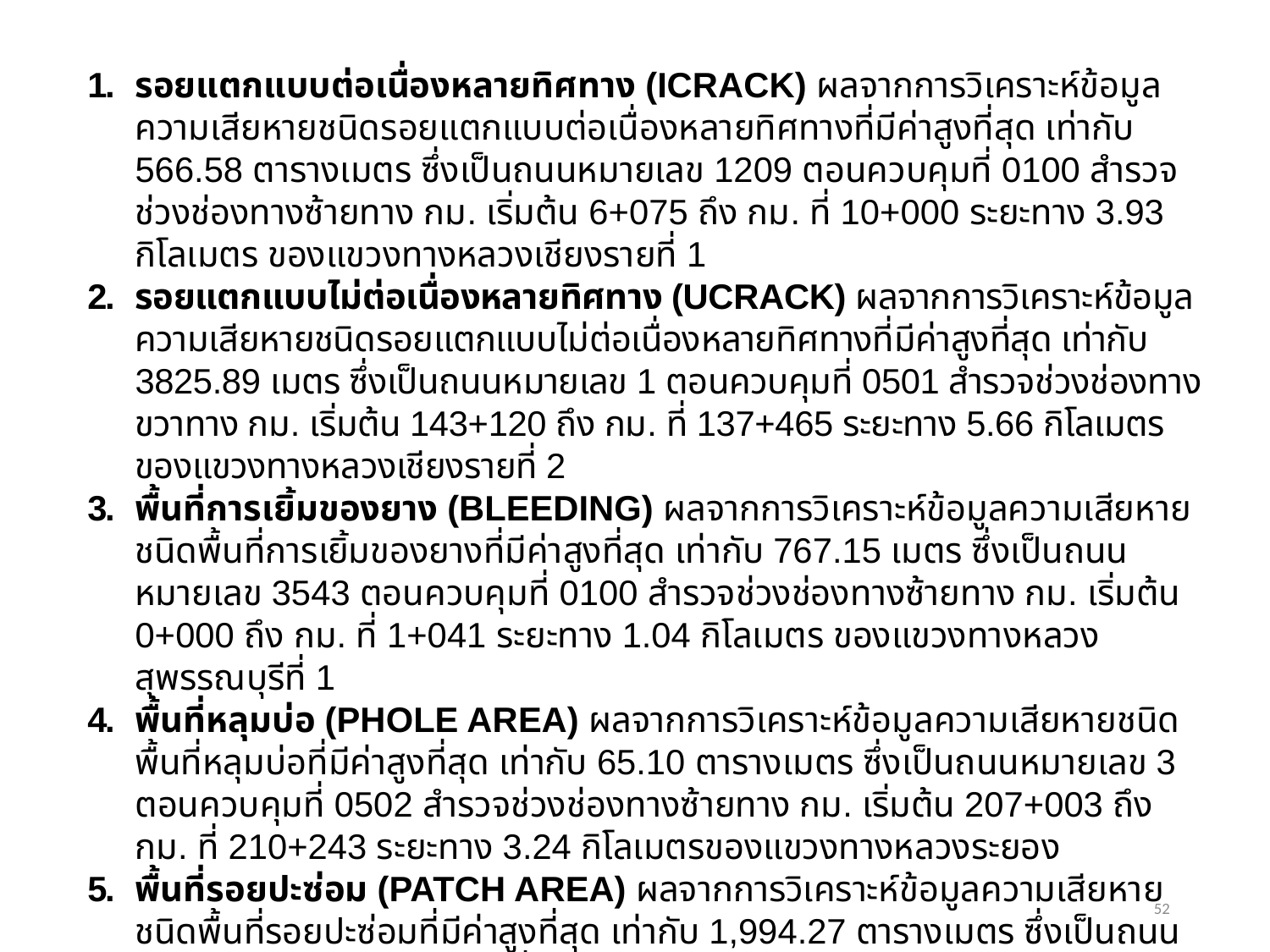

รอยแตกแบบต่อเนื่องหลายทิศทาง (ICRACK) ผลจากการวิเคราะห์ข้อมูลความเสียหายชนิดรอยแตกแบบต่อเนื่องหลายทิศทางที่มีค่าสูงที่สุด เท่ากับ 566.58 ตารางเมตร ซึ่งเป็นถนนหมายเลข 1209 ตอนควบคุมที่ 0100 สำรวจช่วงช่องทางซ้ายทาง กม. เริ่มต้น 6+075 ถึง กม. ที่ 10+000 ระยะทาง 3.93 กิโลเมตร ของแขวงทางหลวงเชียงรายที่ 1
รอยแตกแบบไม่ต่อเนื่องหลายทิศทาง (UCRACK) ผลจากการวิเคราะห์ข้อมูลความเสียหายชนิดรอยแตกแบบไม่ต่อเนื่องหลายทิศทางที่มีค่าสูงที่สุด เท่ากับ 3825.89 เมตร ซึ่งเป็นถนนหมายเลข 1 ตอนควบคุมที่ 0501 สำรวจช่วงช่องทางขวาทาง กม. เริ่มต้น 143+120 ถึง กม. ที่ 137+465 ระยะทาง 5.66 กิโลเมตร ของแขวงทางหลวงเชียงรายที่ 2
พื้นที่การเยิ้มของยาง (BLEEDING) ผลจากการวิเคราะห์ข้อมูลความเสียหายชนิดพื้นที่การเยิ้มของยางที่มีค่าสูงที่สุด เท่ากับ 767.15 เมตร ซึ่งเป็นถนนหมายเลข 3543 ตอนควบคุมที่ 0100 สำรวจช่วงช่องทางซ้ายทาง กม. เริ่มต้น 0+000 ถึง กม. ที่ 1+041 ระยะทาง 1.04 กิโลเมตร ของแขวงทางหลวงสุพรรณบุรีที่ 1
พื้นที่หลุมบ่อ (PHOLE AREA) ผลจากการวิเคราะห์ข้อมูลความเสียหายชนิดพื้นที่หลุมบ่อที่มีค่าสูงที่สุด เท่ากับ 65.10 ตารางเมตร ซึ่งเป็นถนนหมายเลข 3 ตอนควบคุมที่ 0502 สำรวจช่วงช่องทางซ้ายทาง กม. เริ่มต้น 207+003 ถึง กม. ที่ 210+243 ระยะทาง 3.24 กิโลเมตรของแขวงทางหลวงระยอง
พื้นที่รอยปะซ่อม (PATCH AREA) ผลจากการวิเคราะห์ข้อมูลความเสียหายชนิดพื้นที่รอยปะซ่อมที่มีค่าสูงที่สุด เท่ากับ 1,994.27 ตารางเมตร ซึ่งเป็นถนนหมายเลข 102 ตอนควบคุมที่ 0102 สำรวจช่วงช่องทางขวาทาง กม. เริ่มต้น 6+594 ถึง กม. ที่ 4+584 ระยะทาง 2.01 กิโลเมตร ของแขวงทางหลวงอุตรดิตถ์ที่ 1
พื้นที่การหลุดร่อน (REV AREA) ผลจากการวิเคราะห์ข้อมูลความเสียหายชนิดพื้นที่การหลุดร่อนที่มีค่าสูงที่สุด เท่ากับ 803.67 ตารางเมตร ซึ่งเป็นถนนหมายเลข 4018 ตอนควบคุมที่ 0200 สำรวจช่วงช่องทางซ้ายทาง กม. เริ่มต้น 34+353 ถึง กม. ที่ 34+763 ระยะทาง 0.41 กิโลเมตร ของแขวงทางหลวงพัทลุง

52